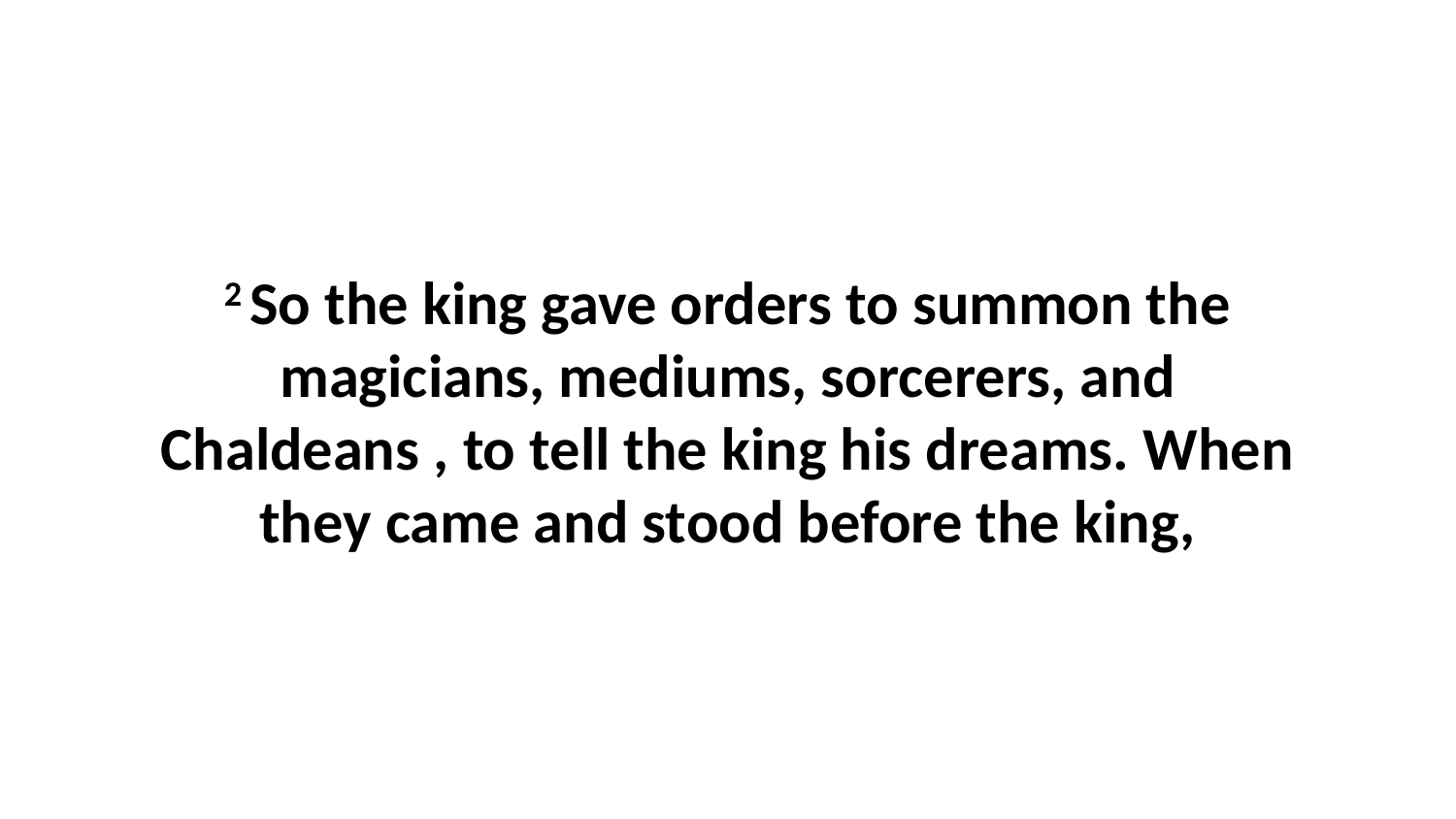

2 So the king gave orders to summon the magicians, mediums, sorcerers, and Chaldeans , to tell the king his dreams. When they came and stood before the king,